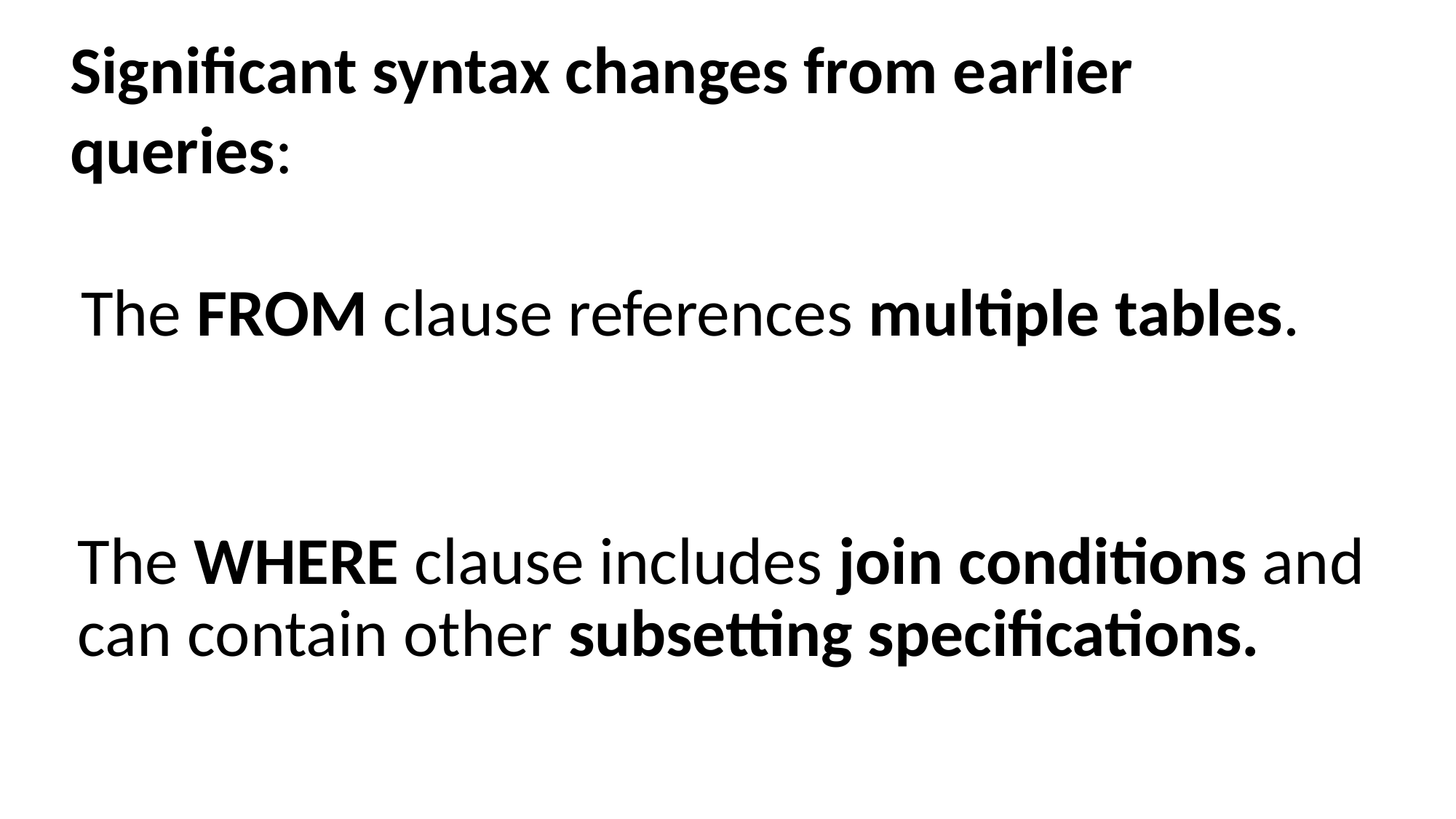

Significant syntax changes from earlier queries:
The FROM clause references multiple tables.
# The WHERE clause includes join conditions and can contain other subsetting specifications.